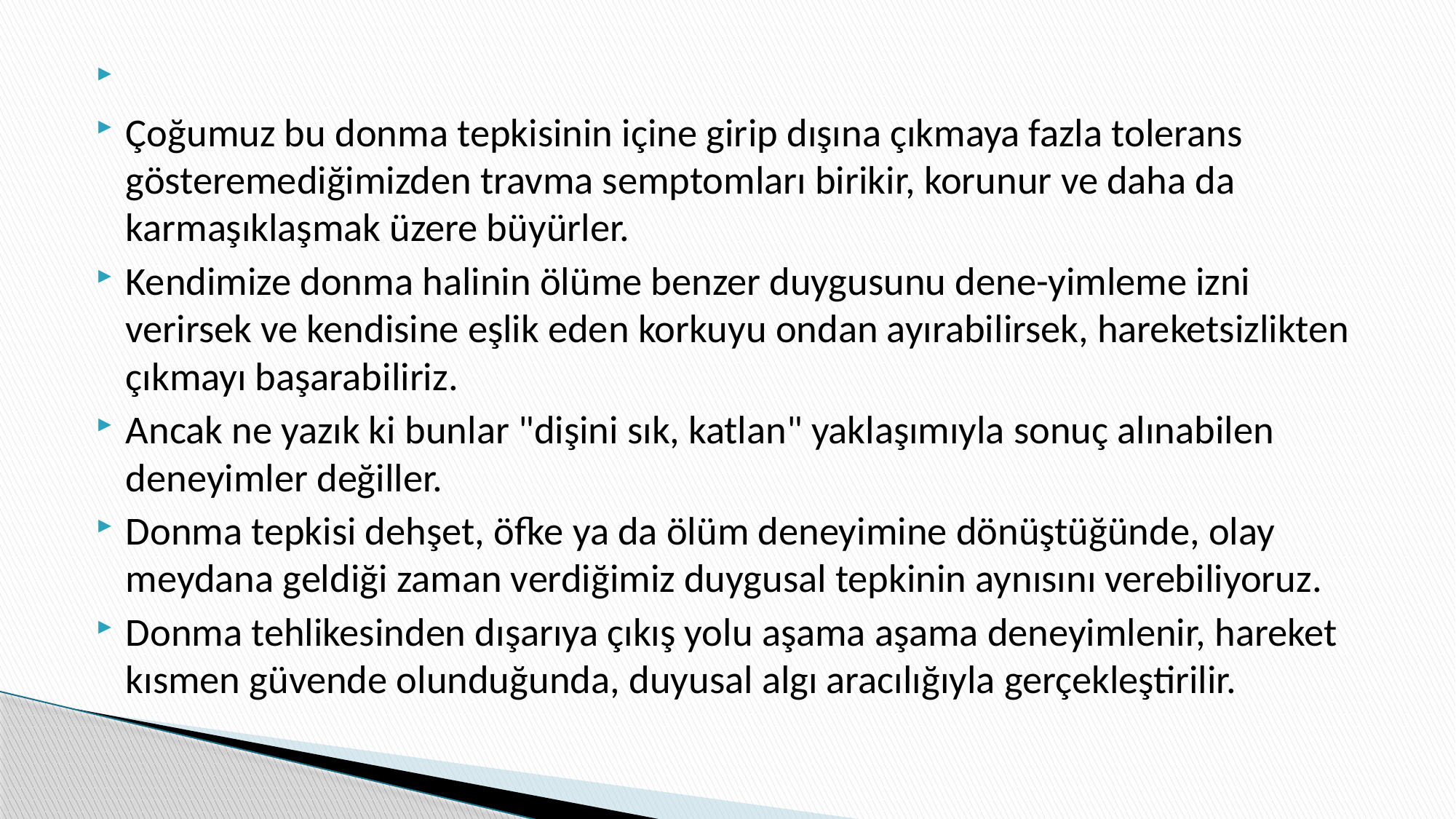

Çoğumuz bu donma tepkisinin içine girip dışına çıkmaya fazla tolerans gösteremediğimizden travma semptomları birikir, korunur ve daha da karmaşıklaşmak üzere büyürler.
Kendimize donma halinin ölüme benzer duygusunu dene-yimleme izni verirsek ve kendisine eşlik eden korkuyu ondan ayırabilirsek, hareketsizlikten çıkmayı başarabiliriz.
Ancak ne yazık ki bunlar "dişini sık, katlan" yaklaşımıyla sonuç alınabilen deneyimler değiller.
Donma tepkisi dehşet, öfke ya da ölüm deneyimine dönüştüğünde, olay meydana geldiği zaman verdiğimiz duygusal tepkinin aynısını verebiliyoruz.
Donma tehlikesinden dışarıya çıkış yolu aşama aşama deneyimlenir, hareket kısmen güvende olunduğunda, duyusal algı aracılığıyla gerçekleştirilir.